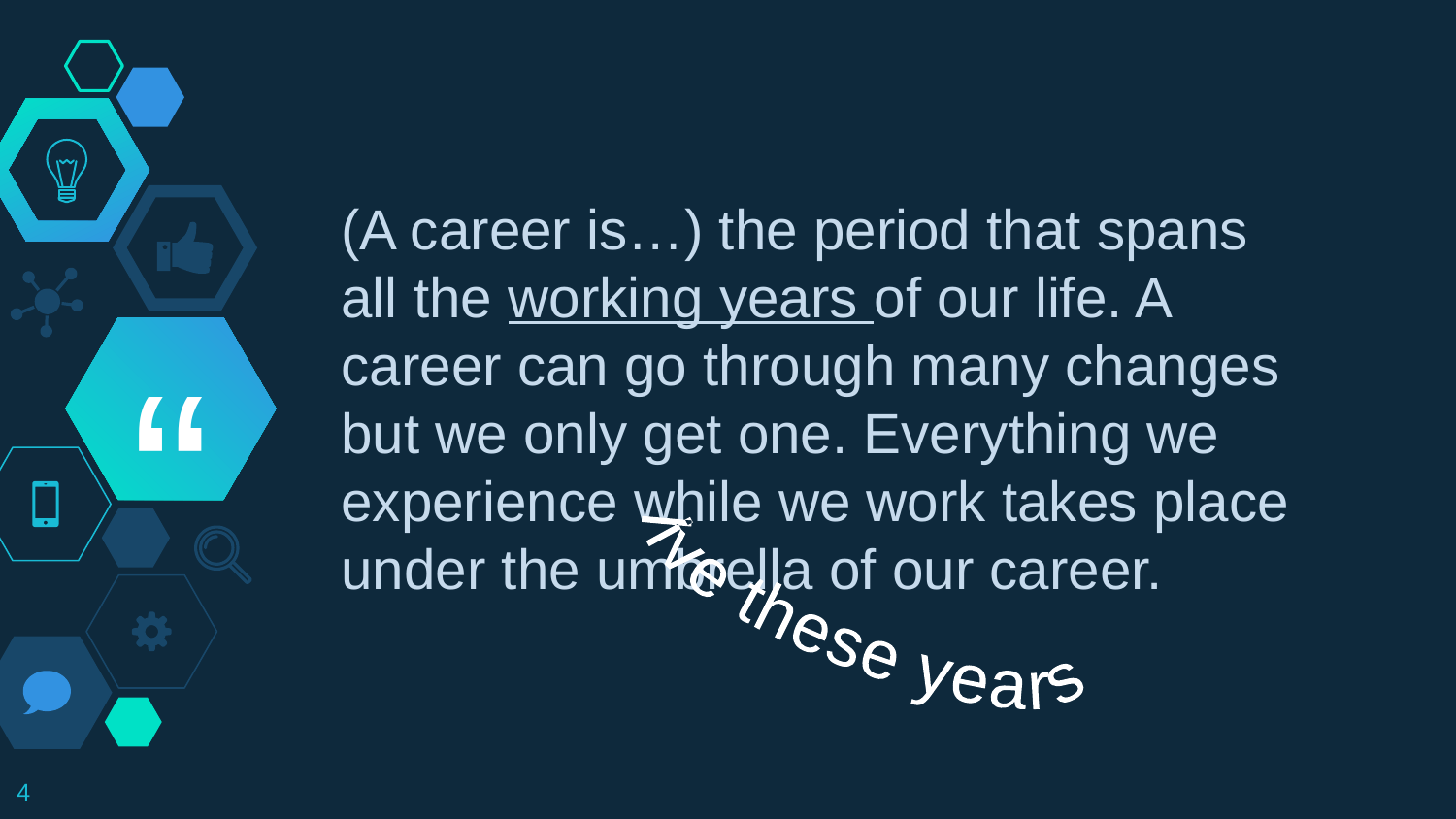

(A career is…) the period that spans all the working years of our life. A career can go through many changes but we only get one. Everything we experience while we work takes place under the umbrella of our career.
live these years
4